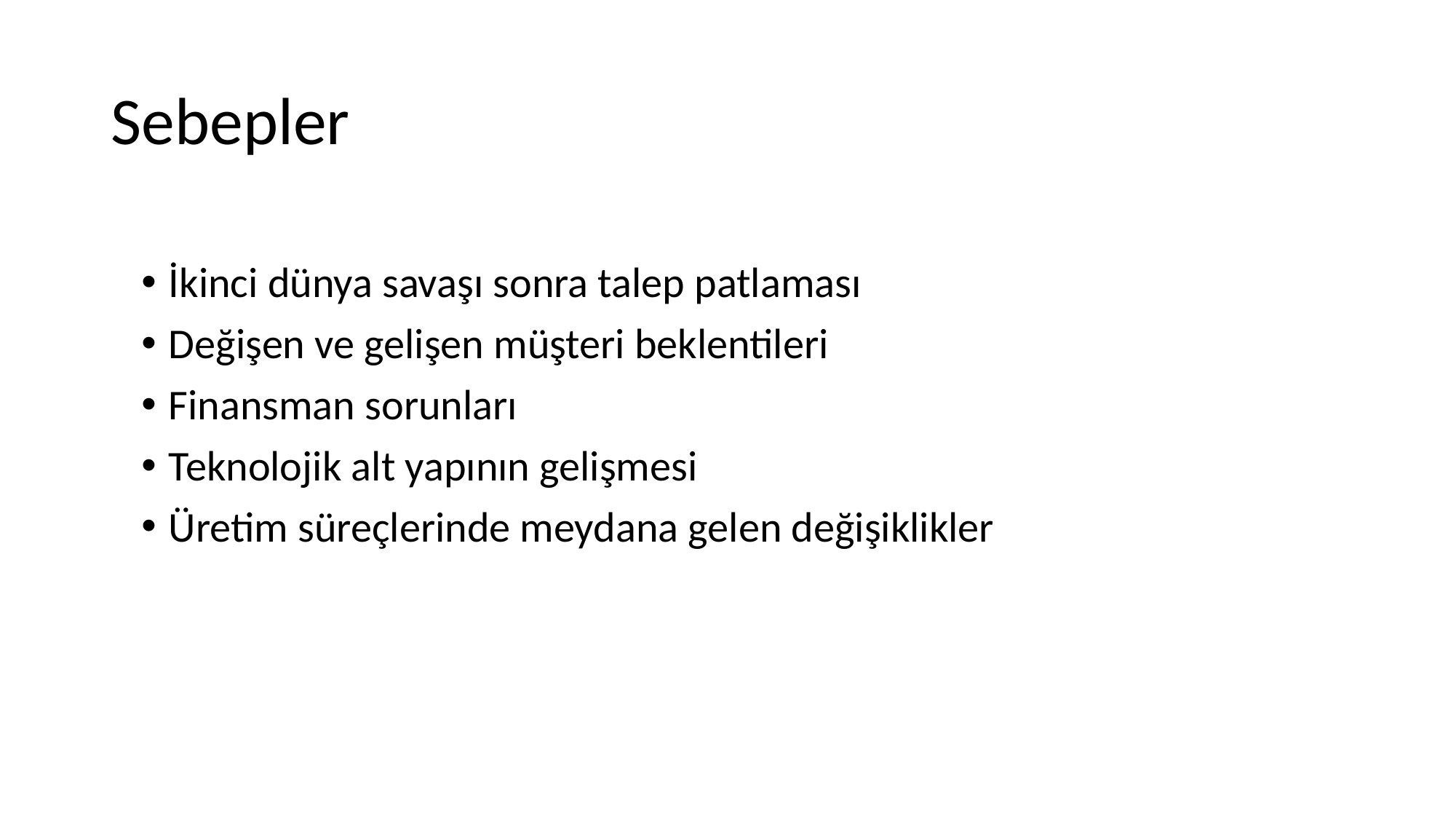

# Sebepler
İkinci dünya savaşı sonra talep patlaması
Değişen ve gelişen müşteri beklentileri
Finansman sorunları
Teknolojik alt yapının gelişmesi
Üretim süreçlerinde meydana gelen değişiklikler